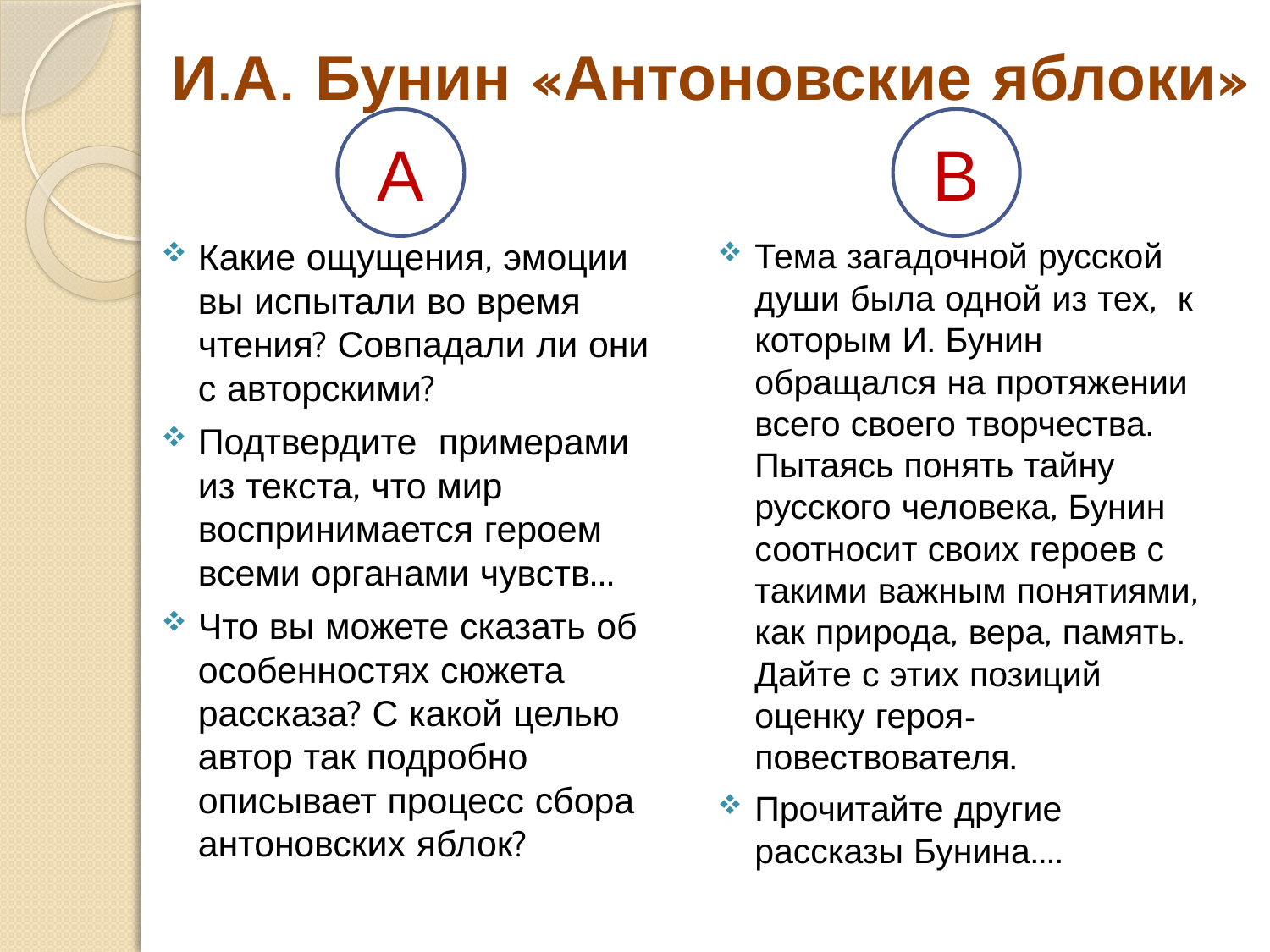

И.А. Бунин «Антоновские яблоки»
А
В
Какие ощущения, эмоции вы испытали во время чтения? Совпадали ли они с авторскими?
Подтвердите  примерами из текста, что мир воспринимается героем всеми органами чувств…
Что вы можете сказать об особенностях сюжета рассказа? С какой целью автор так подробно описывает процесс сбора антоновских яблок?
Тема загадочной русской души была одной из тех,  к которым И. Бунин обращался на протяжении всего своего творчества. Пытаясь понять тайну русского человека, Бунин соотносит своих героев с такими важным понятиями, как природа, вера, память. Дайте с этих позиций оценку героя-повествователя.
Прочитайте другие рассказы Бунина….